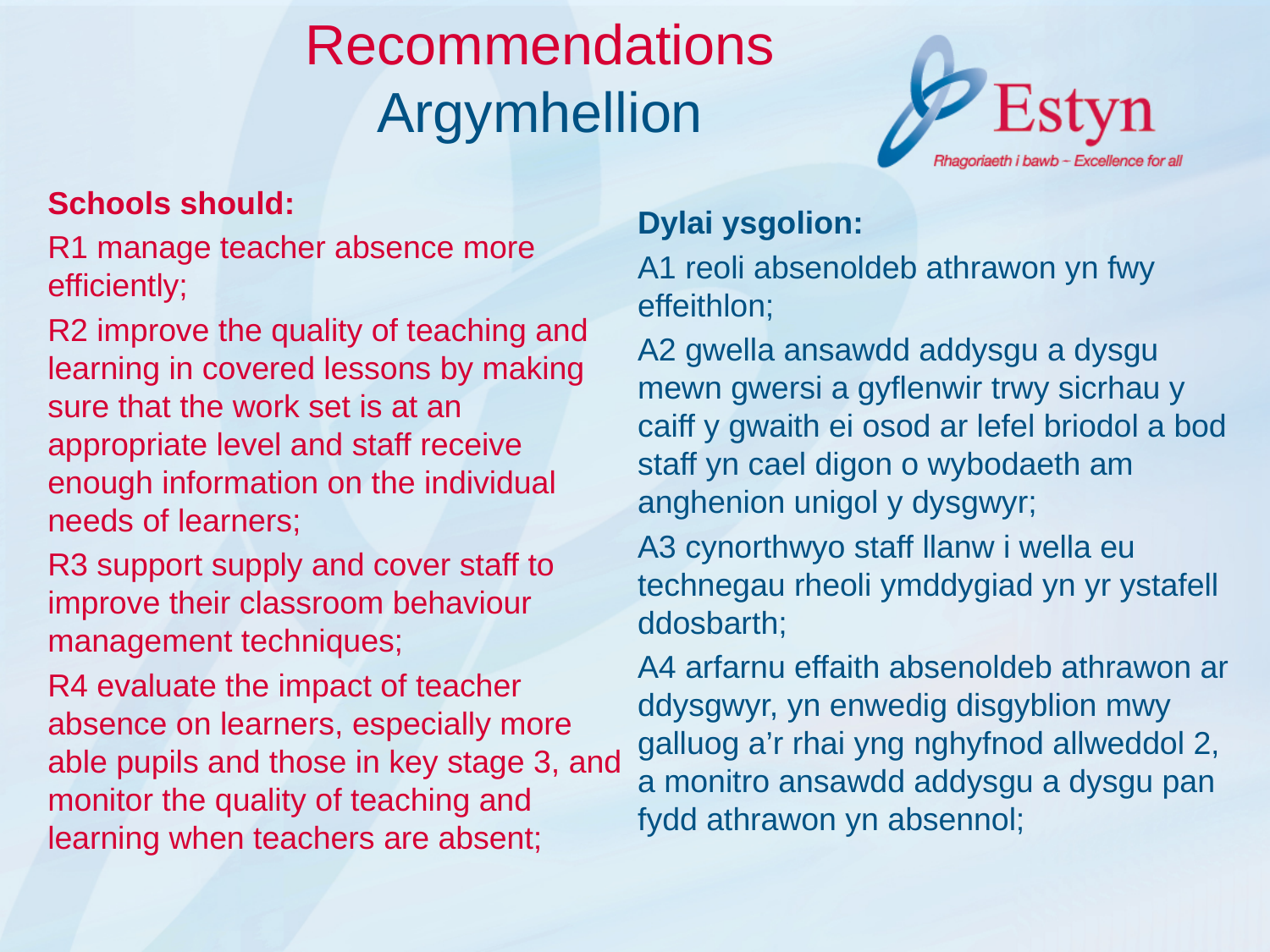

# Recommendations Argymhellion
Schools should:
R1 manage teacher absence more efficiently;
R2 improve the quality of teaching and learning in covered lessons by making sure that the work set is at an appropriate level and staff receive enough information on the individual needs of learners;
R3 support supply and cover staff to improve their classroom behaviour management techniques;
R4 evaluate the impact of teacher absence on learners, especially more able pupils and those in key stage 3, and monitor the quality of teaching and learning when teachers are absent;

Dylai ysgolion:
A1 reoli absenoldeb athrawon yn fwy effeithlon;
A2 gwella ansawdd addysgu a dysgu mewn gwersi a gyflenwir trwy sicrhau y caiff y gwaith ei osod ar lefel briodol a bod staff yn cael digon o wybodaeth am anghenion unigol y dysgwyr;
A3 cynorthwyo staff llanw i wella eu technegau rheoli ymddygiad yn yr ystafell ddosbarth;
A4 arfarnu effaith absenoldeb athrawon ar ddysgwyr, yn enwedig disgyblion mwy galluog a’r rhai yng nghyfnod allweddol 2, a monitro ansawdd addysgu a dysgu pan fydd athrawon yn absennol;